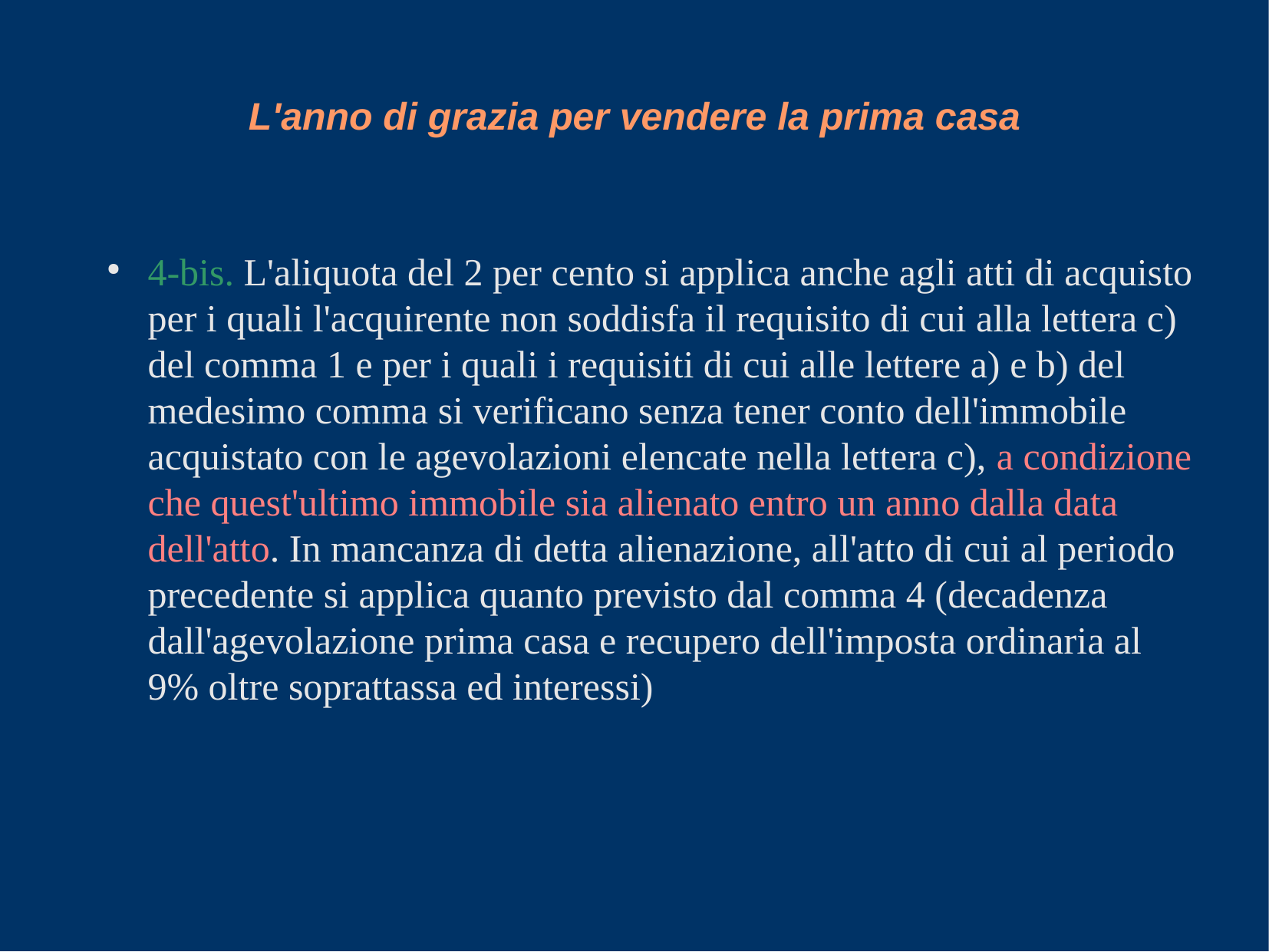

L'anno di grazia per vendere la prima casa
4-bis. L'aliquota del 2 per cento si applica anche agli atti di acquisto per i quali l'acquirente non soddisfa il requisito di cui alla lettera c) del comma 1 e per i quali i requisiti di cui alle lettere a) e b) del medesimo comma si verificano senza tener conto dell'immobile acquistato con le agevolazioni elencate nella lettera c), a condizione che quest'ultimo immobile sia alienato entro un anno dalla data dell'atto. In mancanza di detta alienazione, all'atto di cui al periodo precedente si applica quanto previsto dal comma 4 (decadenza dall'agevolazione prima casa e recupero dell'imposta ordinaria al 9% oltre soprattassa ed interessi)